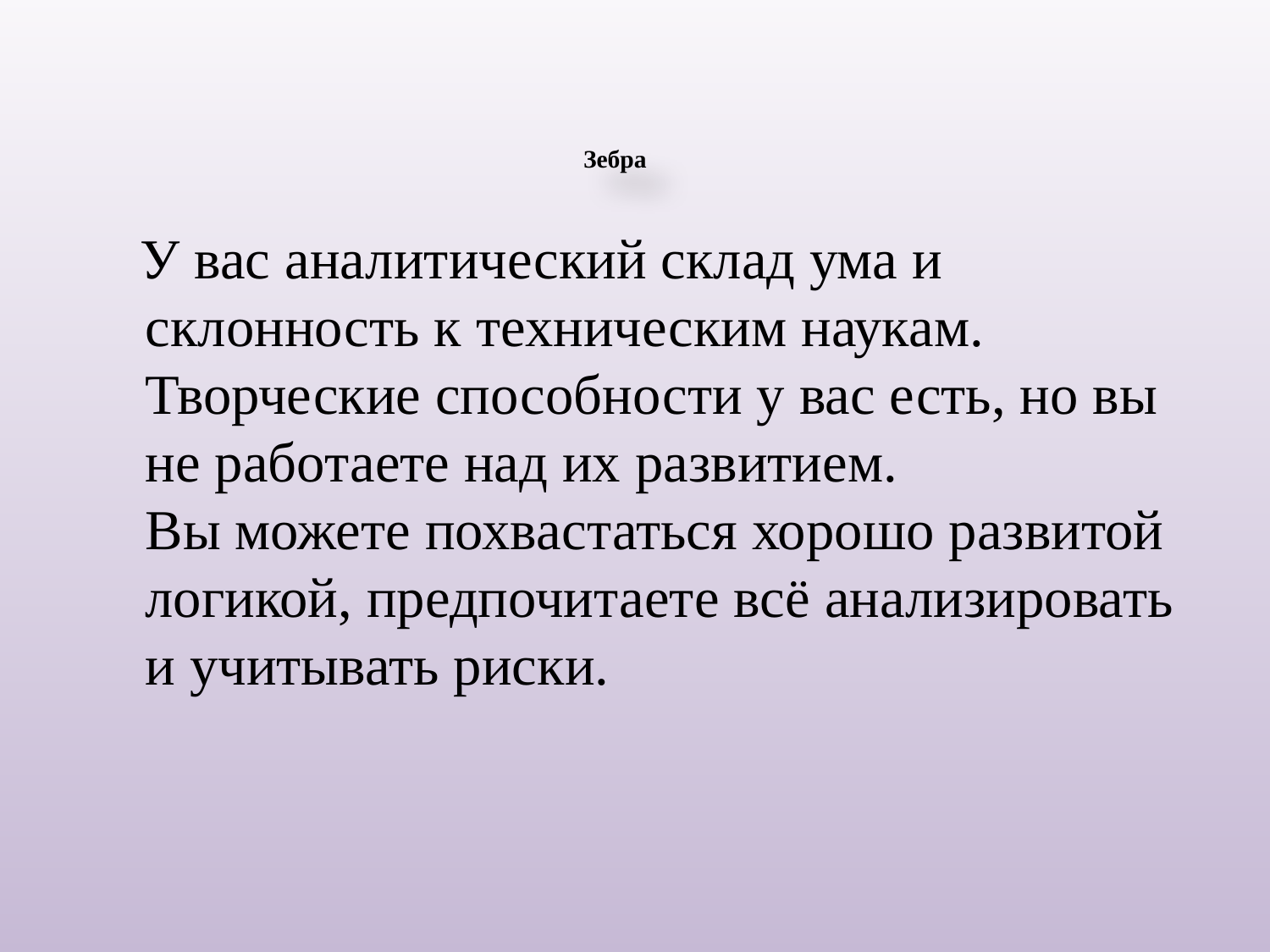

# Зебра
   У вас аналитический склад ума и склонность к техническим наукам. Творческие способности у вас есть, но вы не работаете над их развитием.
Вы можете похвастаться хорошо развитой логикой, предпочитаете всё анализировать и учитывать риски.